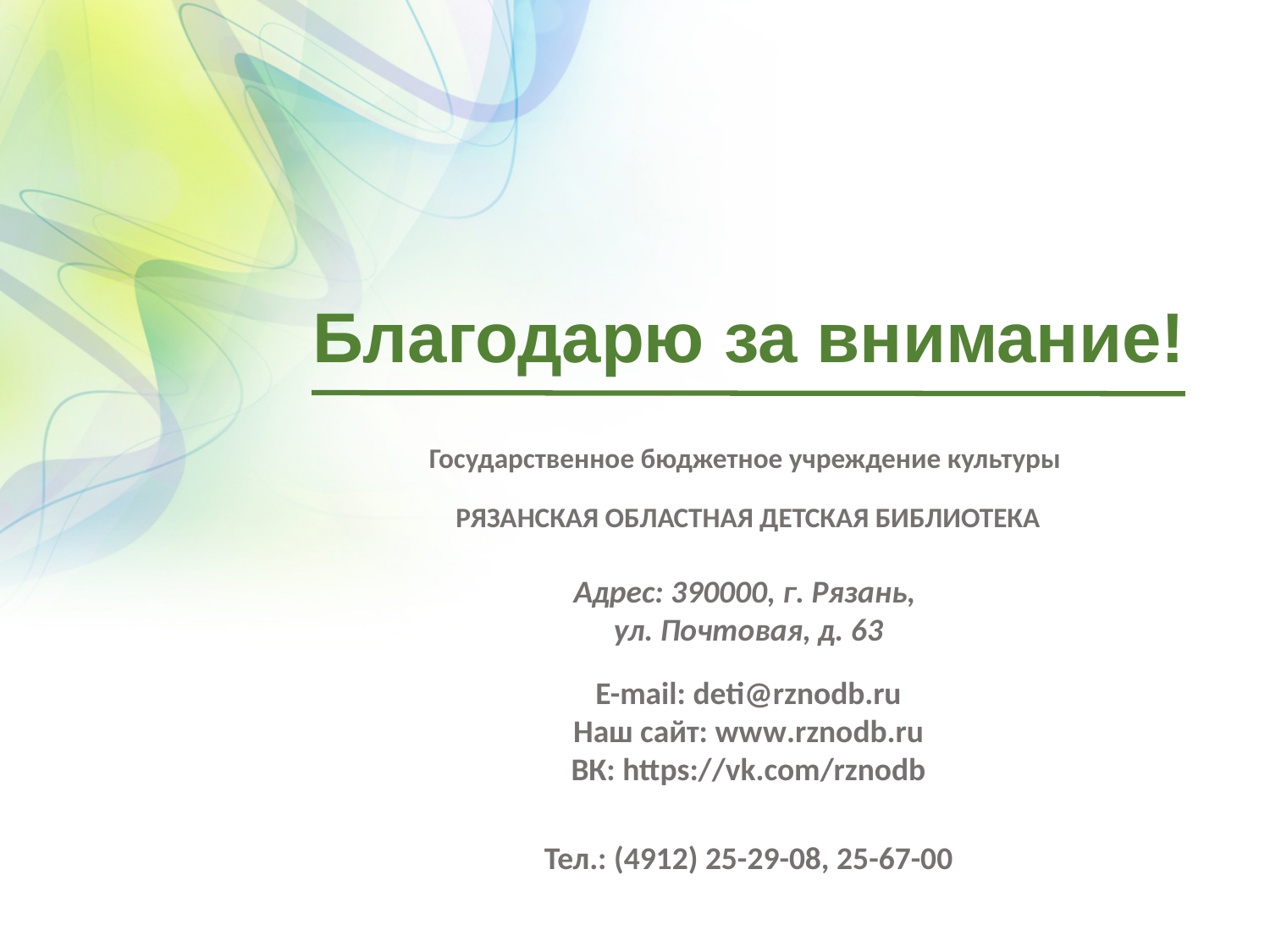

Благодарю за внимание!
Государственное бюджетное учреждение культуры

РЯЗАНСКАЯ ОБЛАСТНАЯ ДЕТСКАЯ БИБЛИОТЕКА

Адрес: 390000, г. Рязань,
ул. Почтовая, д. 63

E-mail: deti@rznodb.ru
Наш сайт: www.rznodb.ru
ВК: https://vk.com/rznodb

Тел.: (4912) 25-29-08, 25-67-00